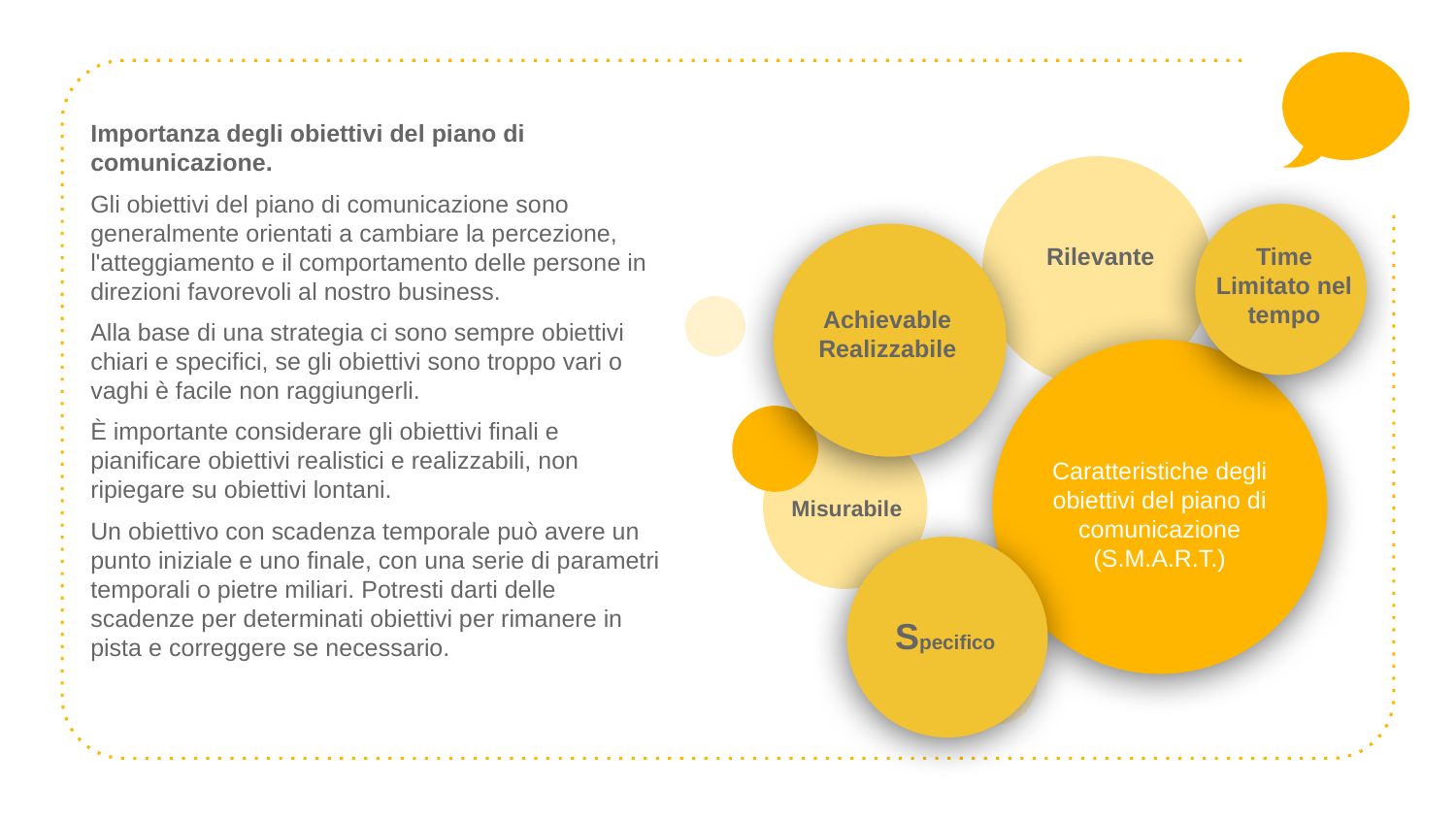

Importanza degli obiettivi del piano di comunicazione.
Gli obiettivi del piano di comunicazione sono generalmente orientati a cambiare la percezione, l'atteggiamento e il comportamento delle persone in direzioni favorevoli al nostro business.
Alla base di una strategia ci sono sempre obiettivi chiari e specifici, se gli obiettivi sono troppo vari o vaghi è facile non raggiungerli.
È importante considerare gli obiettivi finali e pianificare obiettivi realistici e realizzabili, non ripiegare su obiettivi lontani.
Un obiettivo con scadenza temporale può avere un punto iniziale e uno finale, con una serie di parametri temporali o pietre miliari. Potresti darti delle scadenze per determinati obiettivi per rimanere in pista e correggere se necessario.

Rilevante

Time
Limitato nel tempo

Achievable
Realizzabile

Caratteristiche degli obiettivi del piano di comunicazione (S.M.A.R.T.)
Misurabile

Specifico